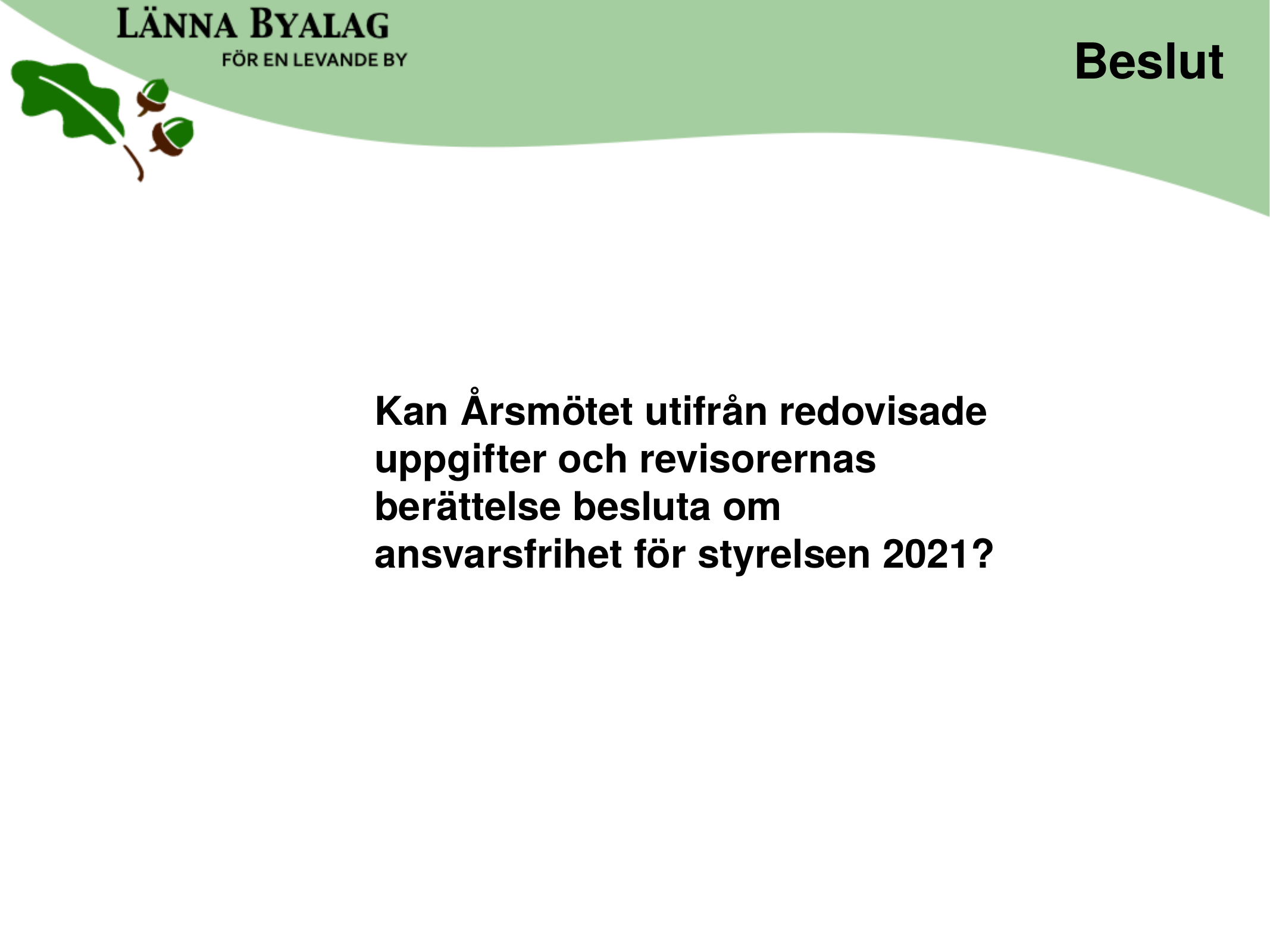

Beslut
Kan Årsmötet utifrån redovisade uppgifter och revisorernas berättelse besluta om ansvarsfrihet för styrelsen 2021?